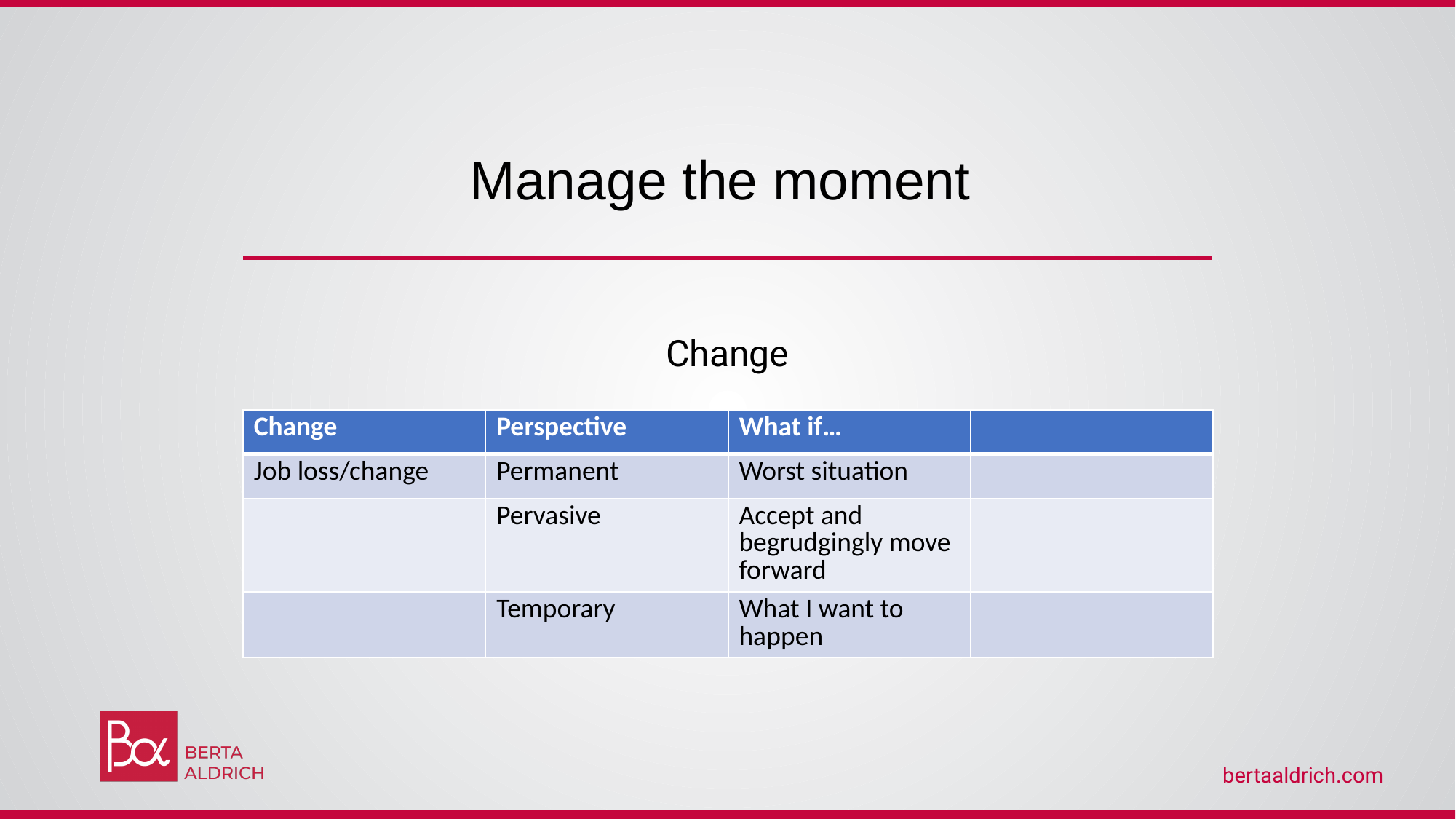

Manage the moment

Change

| Change | Perspective | What if… |  |
| --- | --- | --- | --- |
| Job loss/change | Permanent | Worst situation |  |
|  | Pervasive | Accept and begrudgingly move forward |  |
|  | Temporary | What I want to happen |  |